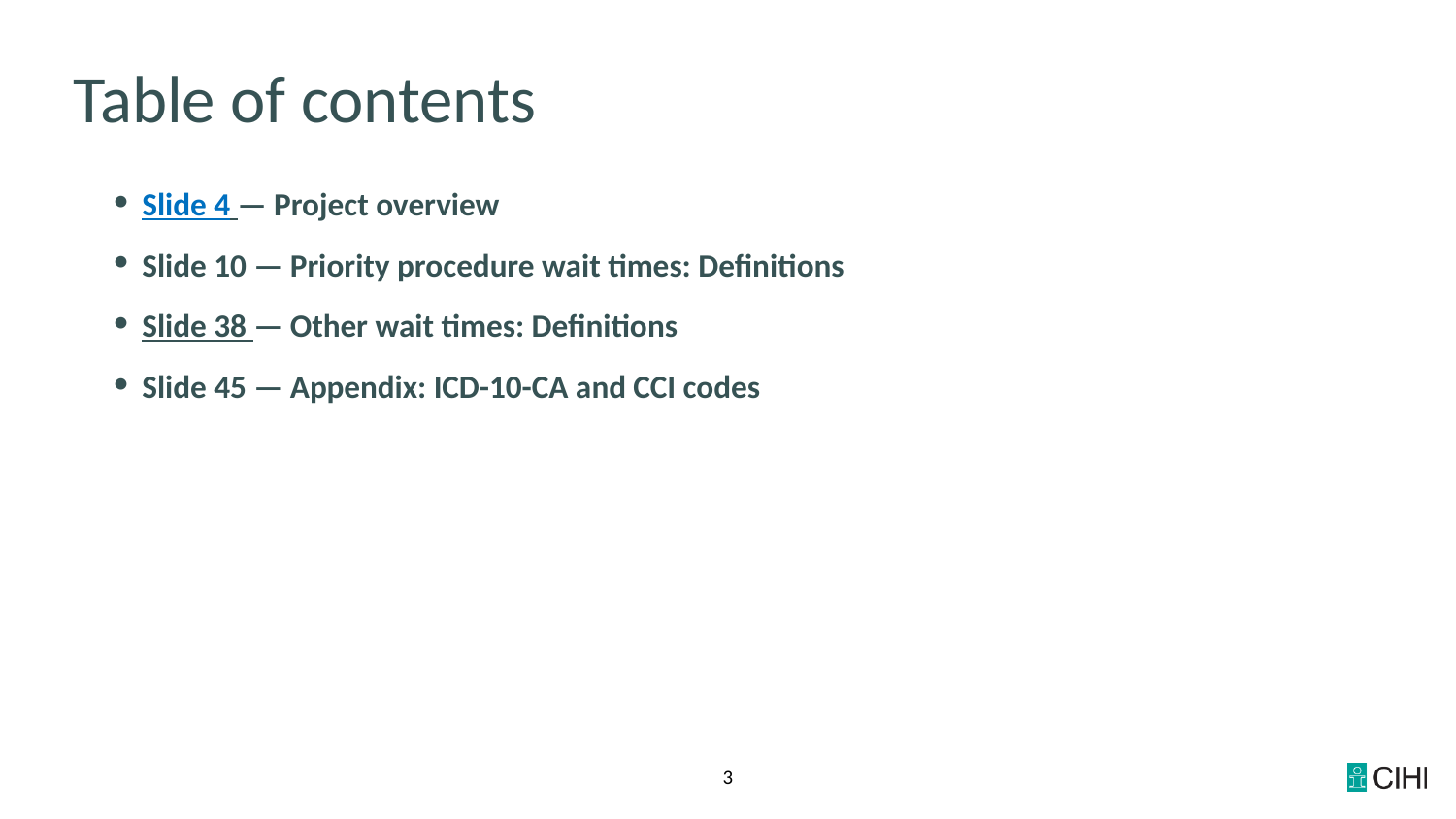

# Table of contents
Slide 4 — Project overview
Slide 10 — Priority procedure wait times: Definitions
Slide 38 — Other wait times: Definitions
Slide 45 — Appendix: ICD-10-CA and CCI codes